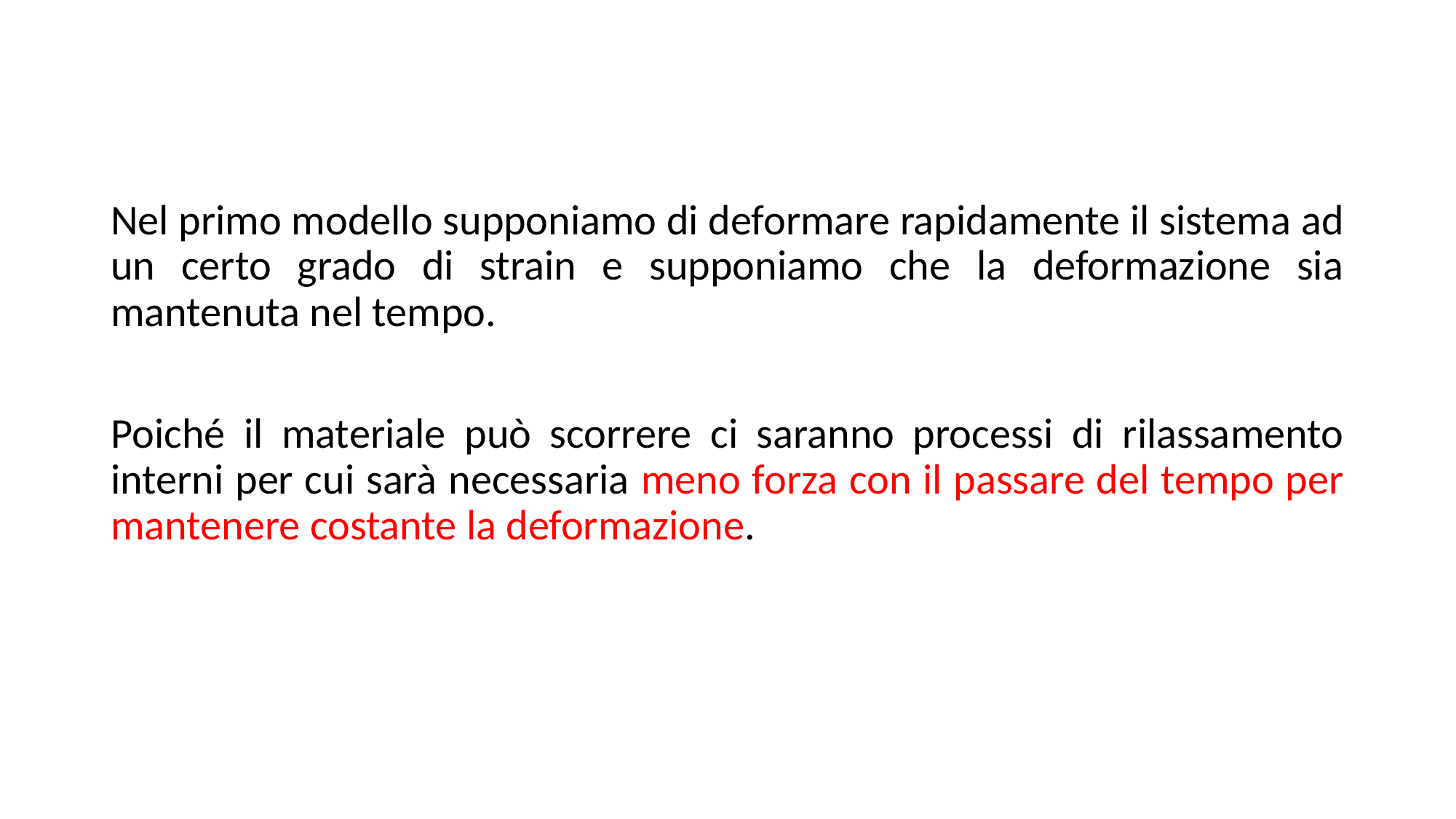

Nel primo modello supponiamo di deformare rapidamente il sistema ad un certo grado di strain e supponiamo che la deformazione sia mantenuta nel tempo.

Poiché il materiale può scorrere ci saranno processi di rilassamento interni per cui sarà necessaria meno forza con il passare del tempo per mantenere costante la deformazione.